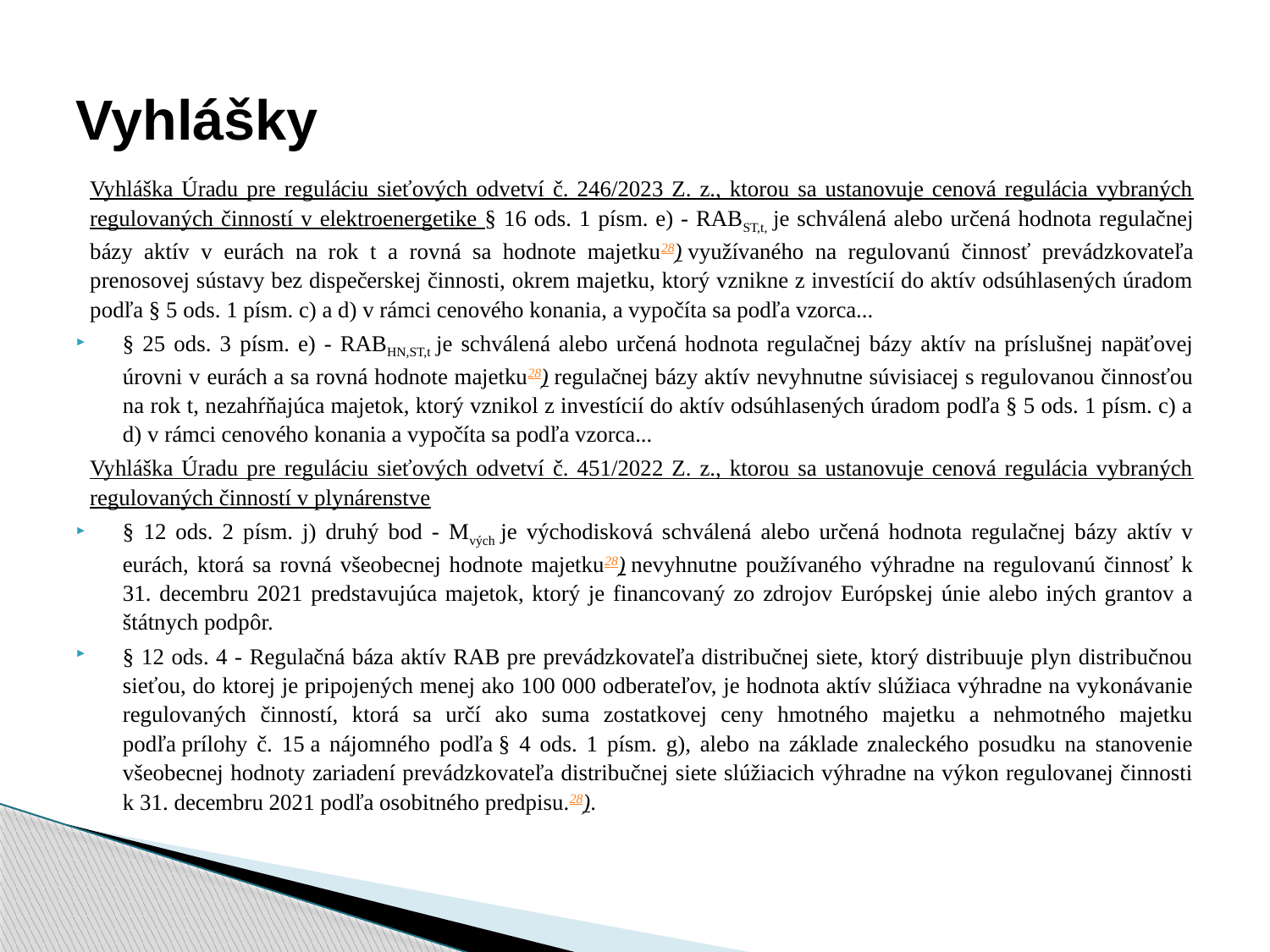

# Vyhlášky
Vyhláška Úradu pre reguláciu sieťových odvetví č. 246/2023 Z. z., ktorou sa ustanovuje cenová regulácia vybraných regulovaných činností v elektroenergetike § 16 ods. 1 písm. e) - RABST,t, je schválená alebo určená hodnota regulačnej bázy aktív v eurách na rok t a rovná sa hodnote majetku28) využívaného na regulovanú činnosť prevádzkovateľa prenosovej sústavy bez dispečerskej činnosti, okrem majetku, ktorý vznikne z investícií do aktív odsúhlasených úradom podľa § 5 ods. 1 písm. c) a d) v rámci cenového konania, a vypočíta sa podľa vzorca...
§ 25 ods. 3 písm. e) - RABHN,ST,t je schválená alebo určená hodnota regulačnej bázy aktív na príslušnej napäťovej úrovni v eurách a sa rovná hodnote majetku28) regulačnej bázy aktív nevyhnutne súvisiacej s regulovanou činnosťou na rok t, nezahŕňajúca majetok, ktorý vznikol z investícií do aktív odsúhlasených úradom podľa § 5 ods. 1 písm. c) a d) v rámci cenového konania a vypočíta sa podľa vzorca...
Vyhláška Úradu pre reguláciu sieťových odvetví č. 451/2022 Z. z., ktorou sa ustanovuje cenová regulácia vybraných regulovaných činností v plynárenstve
§ 12 ods. 2 písm. j) druhý bod - Mvých je východisková schválená alebo určená hodnota regulačnej bázy aktív v eurách, ktorá sa rovná všeobecnej hodnote majetku28) nevyhnutne používaného výhradne na regulovanú činnosť k 31. decembru 2021 predstavujúca majetok, ktorý je financovaný zo zdrojov Európskej únie alebo iných grantov a štátnych podpôr.
§ 12 ods. 4 - Regulačná báza aktív RAB pre prevádzkovateľa distribučnej siete, ktorý distribuuje plyn distribučnou sieťou, do ktorej je pripojených menej ako 100 000 odberateľov, je hodnota aktív slúžiaca výhradne na vykonávanie regulovaných činností, ktorá sa určí ako suma zostatkovej ceny hmotného majetku a nehmotného majetku podľa prílohy č. 15 a nájomného podľa § 4 ods. 1 písm. g), alebo na základe znaleckého posudku na stanovenie všeobecnej hodnoty zariadení prevádzkovateľa distribučnej siete slúžiacich výhradne na výkon regulovanej činnosti k 31. decembru 2021 podľa osobitného predpisu.28).